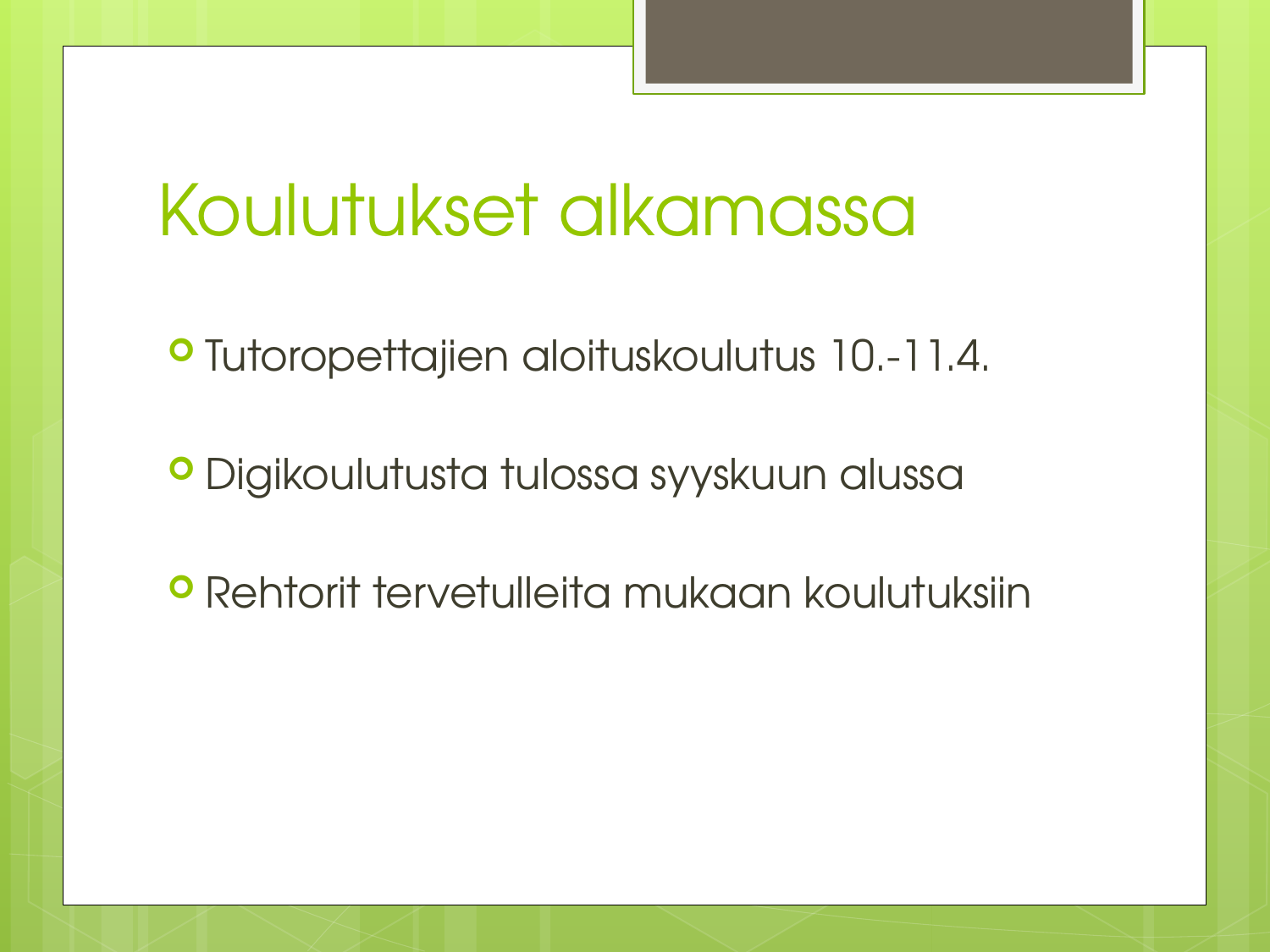

# Koulutukset alkamassa
Tutoropettajien aloituskoulutus 10.-11.4.

Digikoulutusta tulossa syyskuun alussa

Rehtorit tervetulleita mukaan koulutuksiin